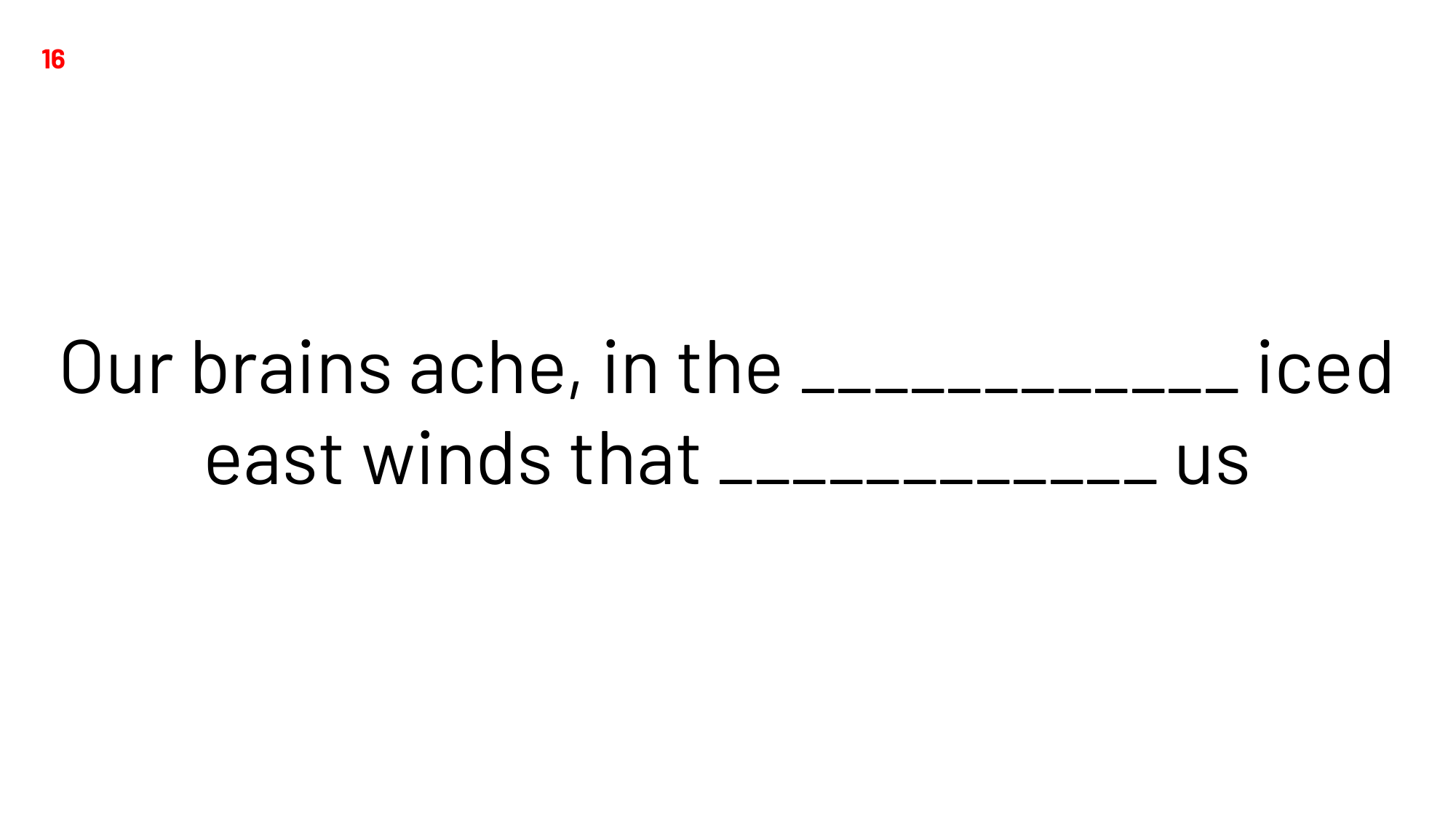

16
Our brains ache, in the ____________ iced east winds that ____________ us